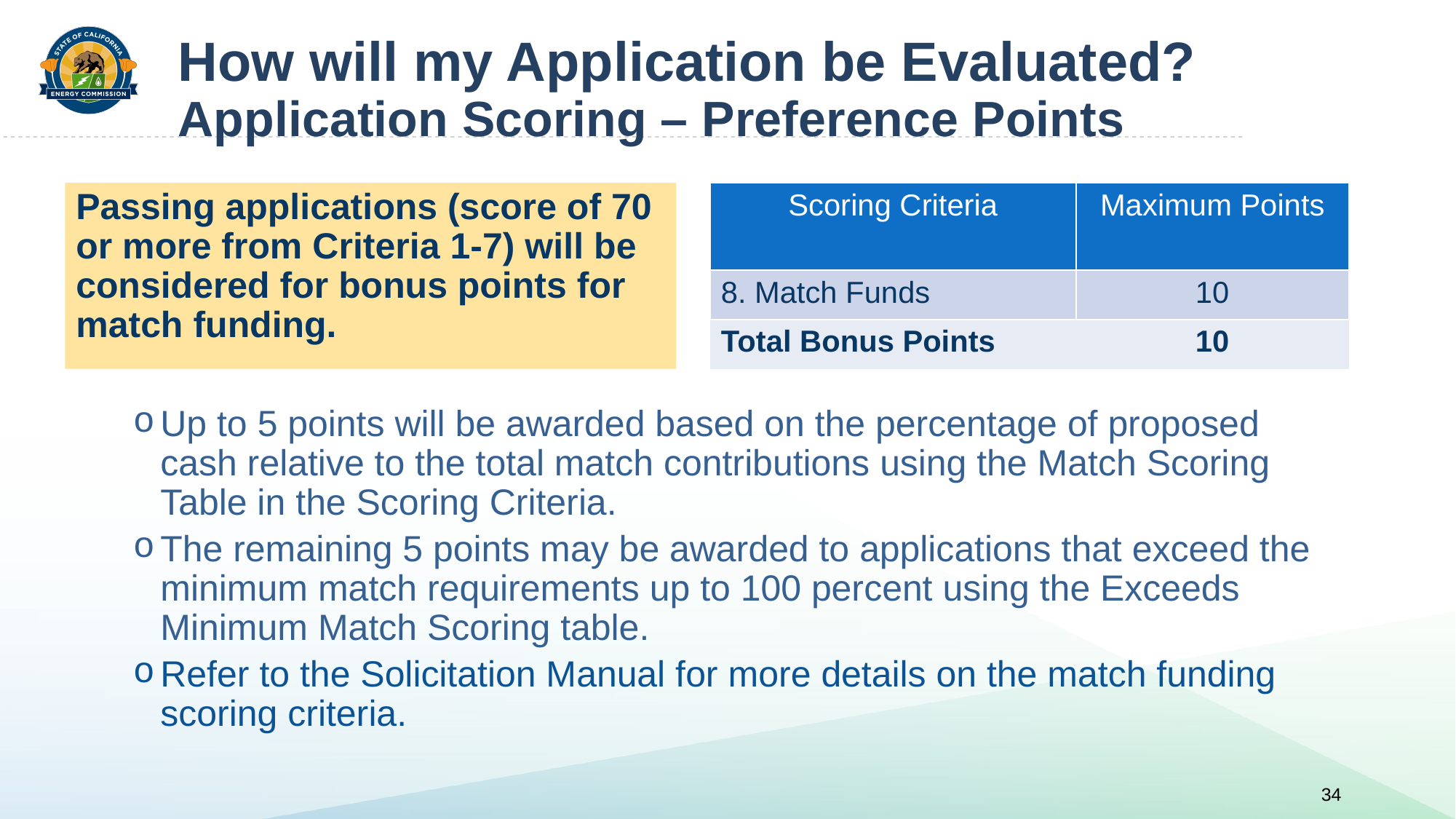

# How will my Application be Evaluated? Application Scoring – Preference Points
Passing applications (score of 70 or more from Criteria 1-7) will be considered for bonus points for match funding.
| Scoring Criteria | Maximum Points |
| --- | --- |
| 8. Match Funds | 10 |
| Total Bonus Points | 10 |
Up to 5 points will be awarded based on the percentage of proposed cash relative to the total match contributions using the Match Scoring Table in the Scoring Criteria.
The remaining 5 points may be awarded to applications that exceed the minimum match requirements up to 100 percent using the Exceeds Minimum Match Scoring table.
Refer to the Solicitation Manual for more details on the match funding scoring criteria.

34